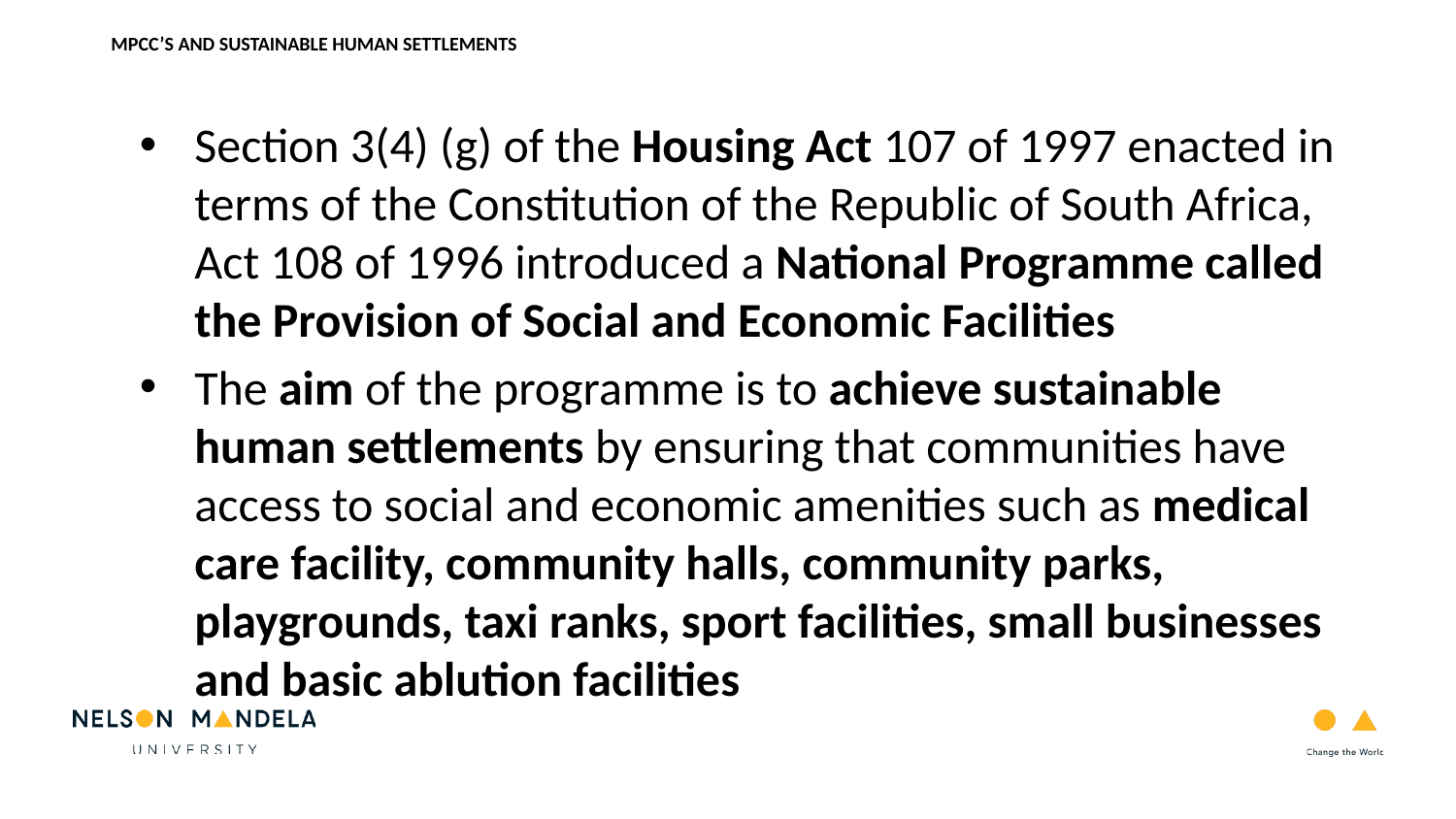

MPCC’S AND SUSTAINABLE HUMAN SETTLEMENTS
RRCH BACKGROUND
Section 3(4) (g) of the Housing Act 107 of 1997 enacted in terms of the Constitution of the Republic of South Africa, Act 108 of 1996 introduced a National Programme called the Provision of Social and Economic Facilities
The aim of the programme is to achieve sustainable human settlements by ensuring that communities have access to social and economic amenities such as medical care facility, community halls, community parks, playgrounds, taxi ranks, sport facilities, small businesses and basic ablution facilities